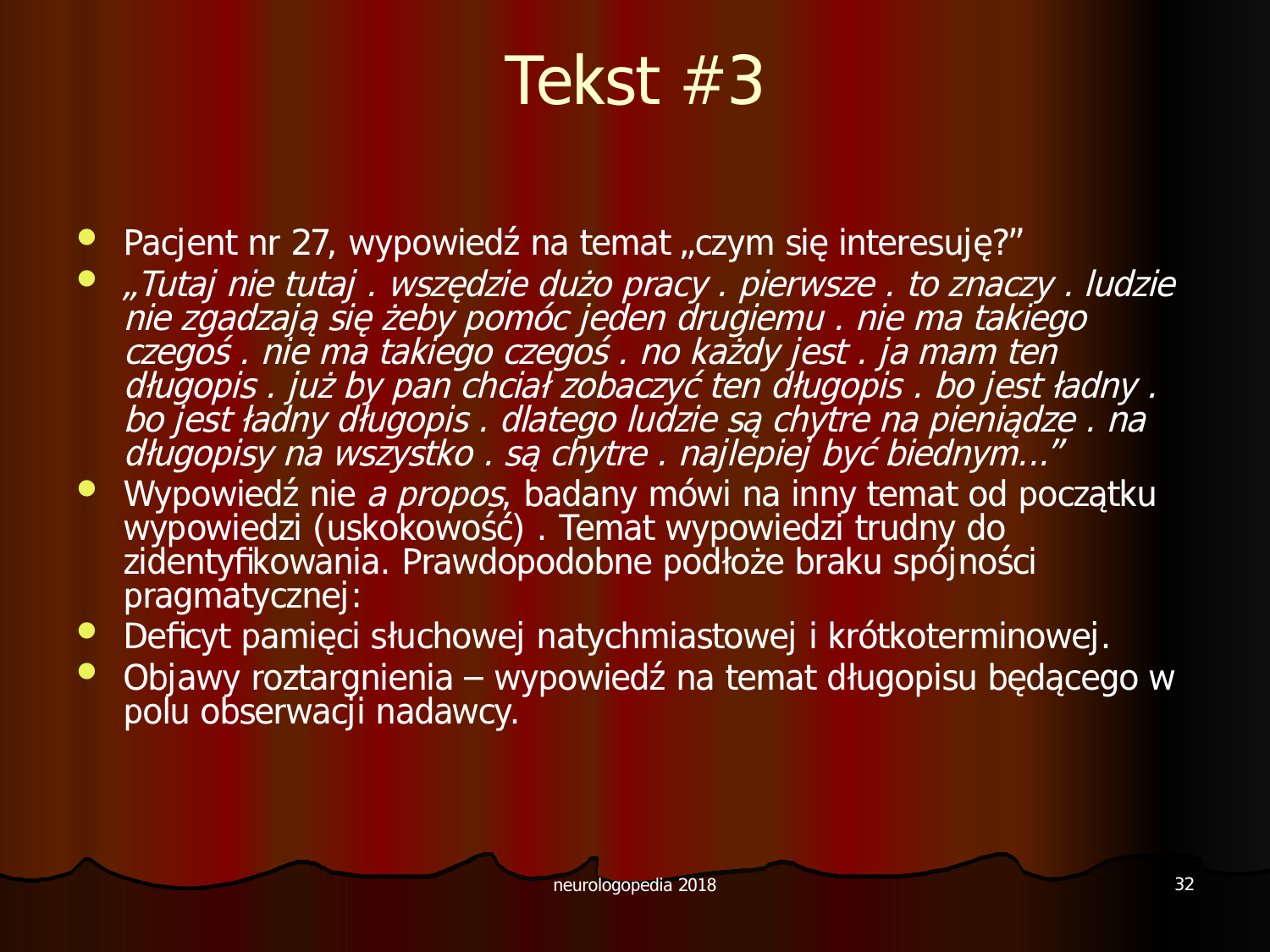

# Tekst #3
Pacjent nr 27, wypowiedź na temat „czym się interesuję?”
„Tutaj nie tutaj . wszędzie dużo pracy . pierwsze . to znaczy . ludzie nie zgadzają się żeby pomóc jeden drugiemu . nie ma takiego czegoś . nie ma takiego czegoś . no każdy jest . ja mam ten długopis . już by pan chciał zobaczyć ten długopis . bo jest ładny . bo jest ładny długopis . dlatego ludzie są chytre na pieniądze . na długopisy na wszystko . są chytre . najlepiej być biednym...”
Wypowiedź nie a propos, badany mówi na inny temat od początku wypowiedzi (uskokowość) . Temat wypowiedzi trudny do zidentyfikowania. Prawdopodobne podłoże braku spójności pragmatycznej:
Deficyt pamięci słuchowej natychmiastowej i krótkoterminowej.
Objawy roztargnienia – wypowiedź na temat długopisu będącego w polu obserwacji nadawcy.
32
neurologopedia 2018